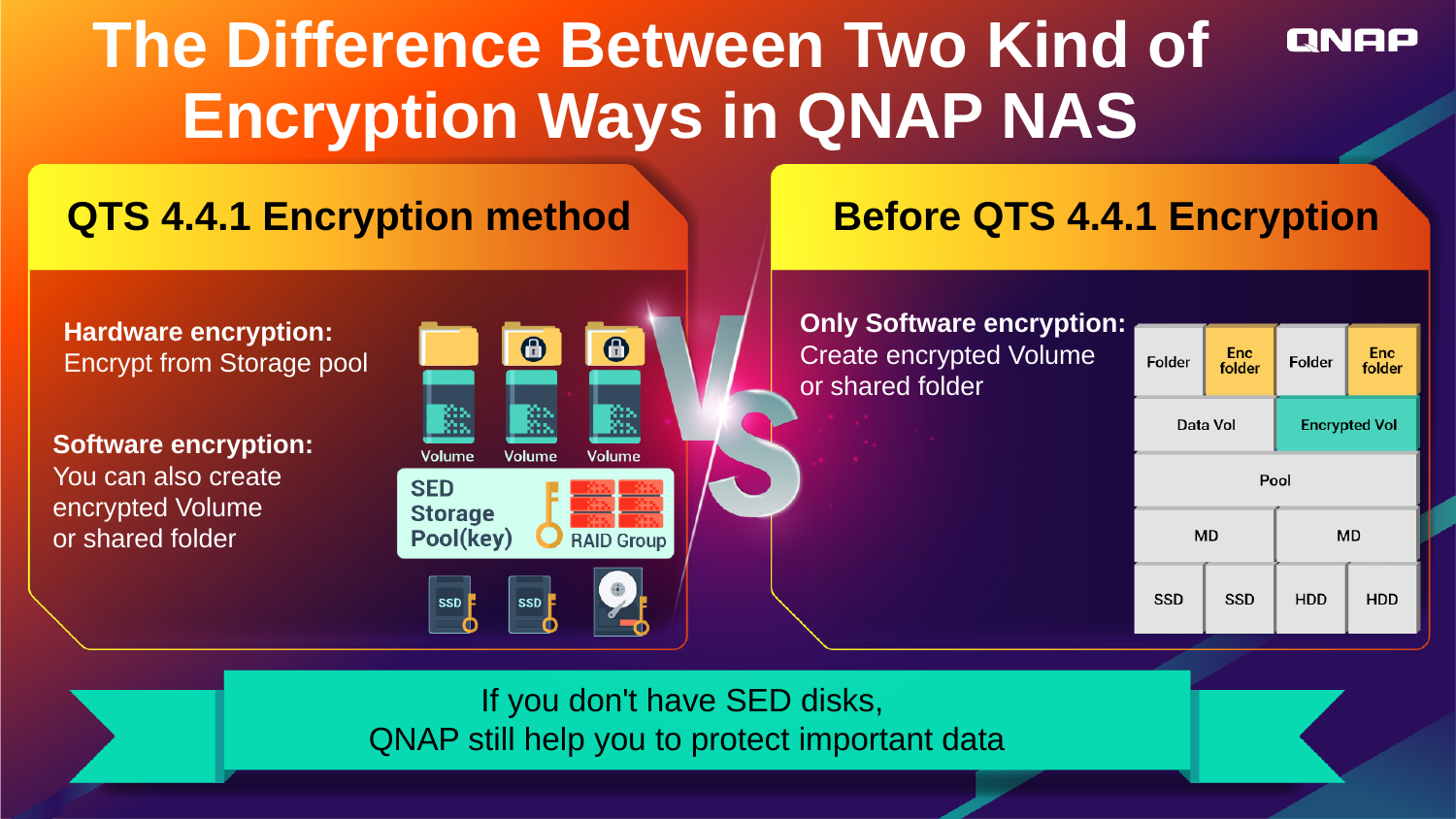

The Difference Between Two Kind of
 Encryption Ways in QNAP NAS
QTS 4.4.1 Encryption method
Before QTS 4.4.1 Encryption
Only Software encryption:
Create encrypted Volume
or shared folder
Hardware encryption:
Encrypt from Storage pool
Software encryption: ​
You can also create
encrypted Volume ​
or shared folder ​
If you don't have SED disks,
QNAP still help you to protect important data